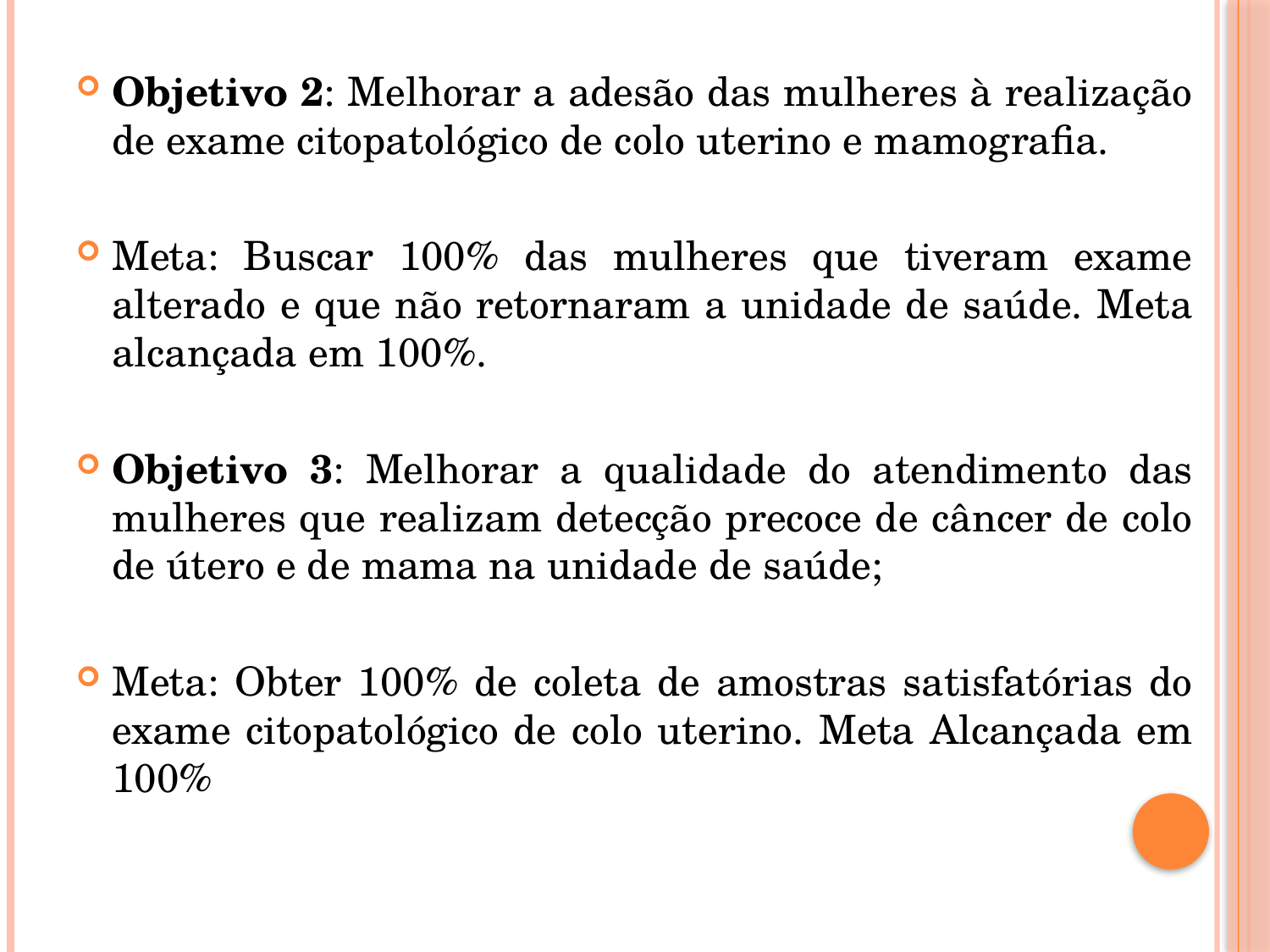

Objetivo 2: Melhorar a adesão das mulheres à realização de exame citopatológico de colo uterino e mamografia.

Meta: Buscar 100% das mulheres que tiveram exame alterado e que não retornaram a unidade de saúde. Meta alcançada em 100%.

Objetivo 3: Melhorar a qualidade do atendimento das mulheres que realizam detecção precoce de câncer de colo de útero e de mama na unidade de saúde;

Meta: Obter 100% de coleta de amostras satisfatórias do exame citopatológico de colo uterino. Meta Alcançada em 100%